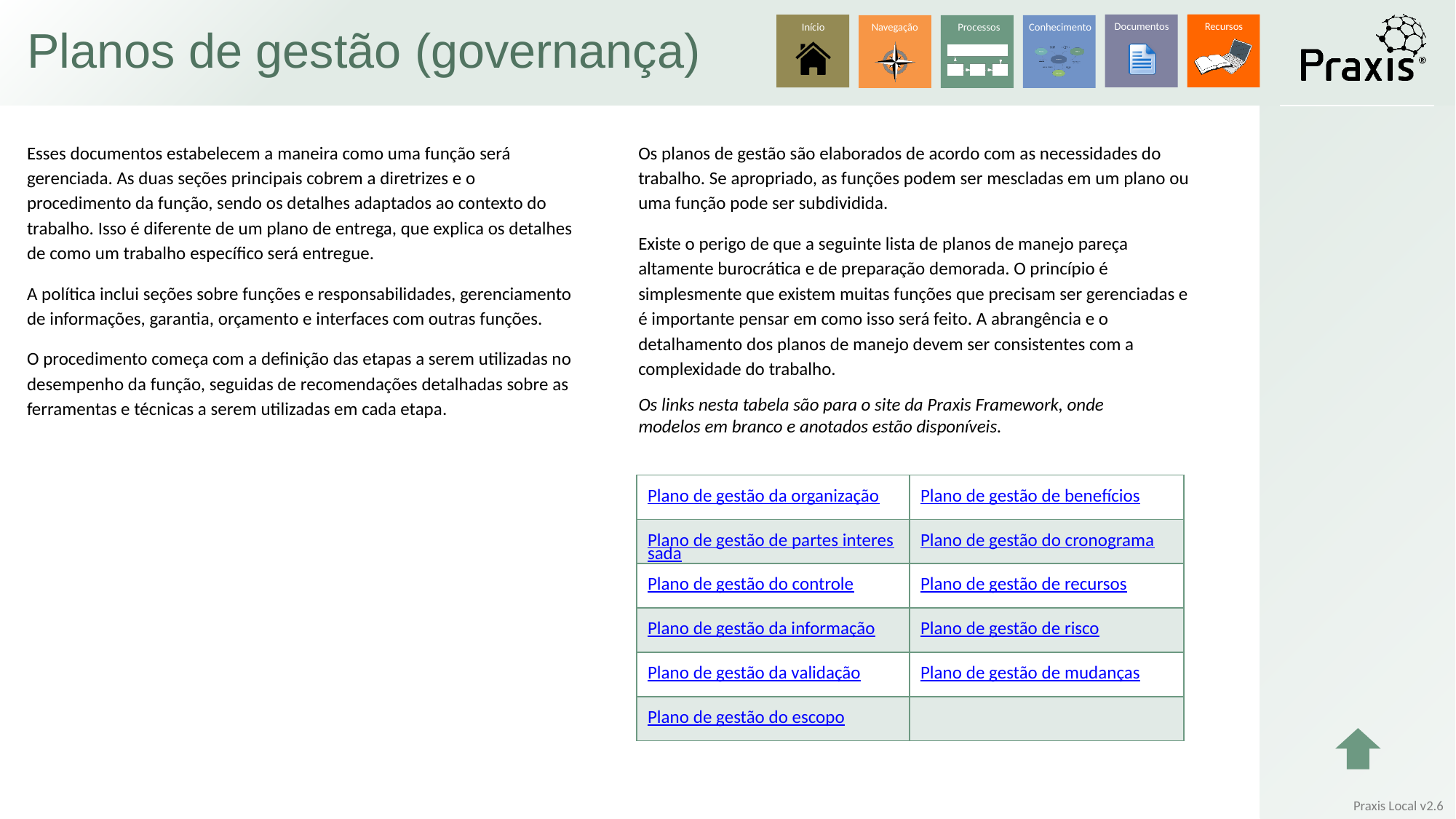

# Planos de gestão (governança)

Esses documentos estabelecem a maneira como uma função será gerenciada. As duas seções principais cobrem a diretrizes e o procedimento da função, sendo os detalhes adaptados ao contexto do trabalho. Isso é diferente de um plano de entrega, que explica os detalhes de como um trabalho específico será entregue.
A política inclui seções sobre funções e responsabilidades, gerenciamento de informações, garantia, orçamento e interfaces com outras funções.
O procedimento começa com a definição das etapas a serem utilizadas no desempenho da função, seguidas de recomendações detalhadas sobre as ferramentas e técnicas a serem utilizadas em cada etapa.
Os planos de gestão são elaborados de acordo com as necessidades do trabalho. Se apropriado, as funções podem ser mescladas em um plano ou uma função pode ser subdividida.
Existe o perigo de que a seguinte lista de planos de manejo pareça altamente burocrática e de preparação demorada. O princípio é simplesmente que existem muitas funções que precisam ser gerenciadas e é importante pensar em como isso será feito. A abrangência e o detalhamento dos planos de manejo devem ser consistentes com a complexidade do trabalho.
Os links nesta tabela são para o site da Praxis Framework, onde modelos em branco e anotados estão disponíveis.
| Plano de gestão da organização | Plano de gestão de benefícios |
| --- | --- |
| Plano de gestão de partes interessada | Plano de gestão do cronograma |
| Plano de gestão do controle | Plano de gestão de recursos |
| Plano de gestão da informação | Plano de gestão de risco |
| Plano de gestão da validação | Plano de gestão de mudanças |
| Plano de gestão do escopo |  |